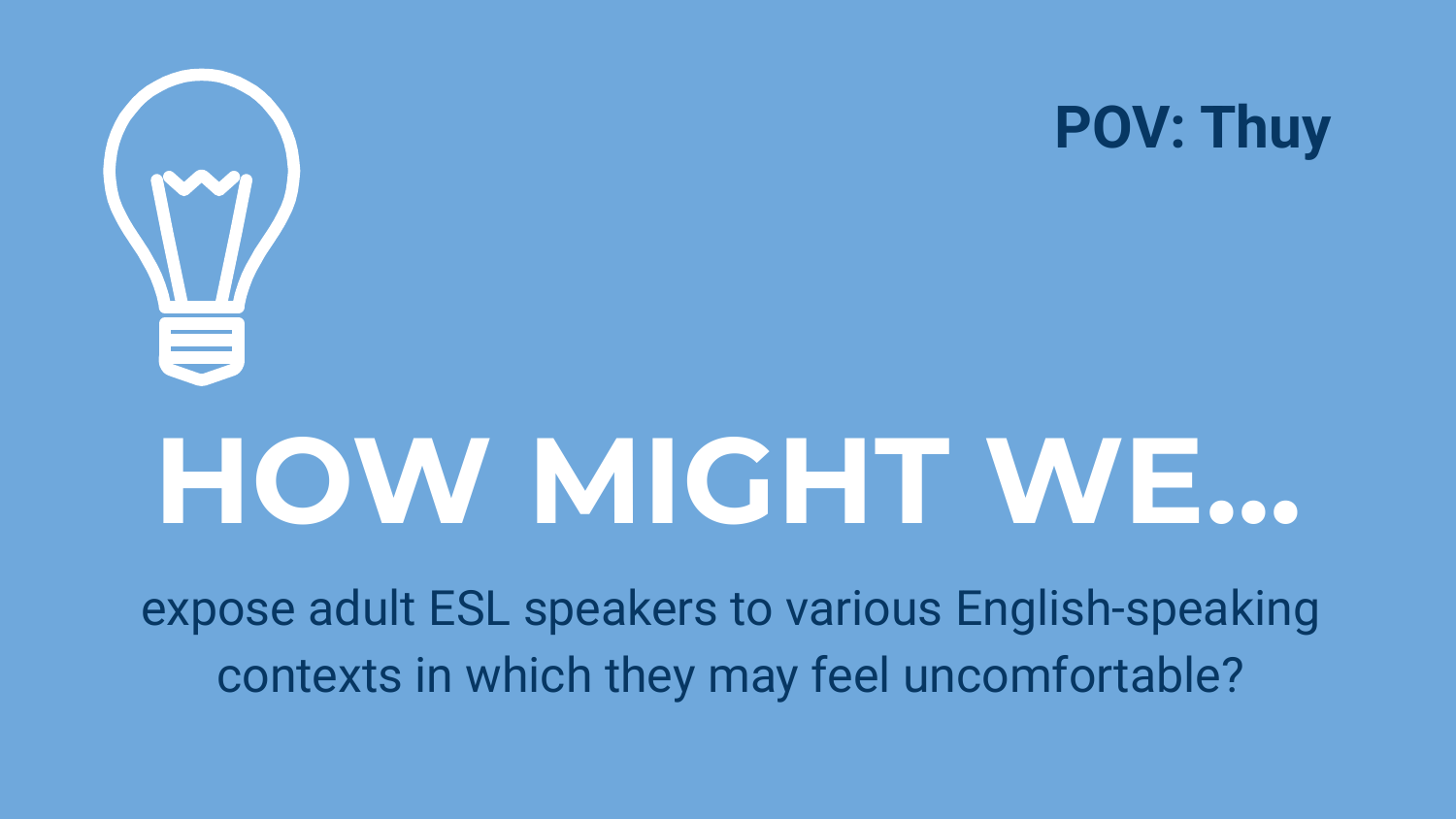

POV: Thuy
HOW MIGHT WE...
expose adult ESL speakers to various English-speaking contexts in which they may feel uncomfortable?